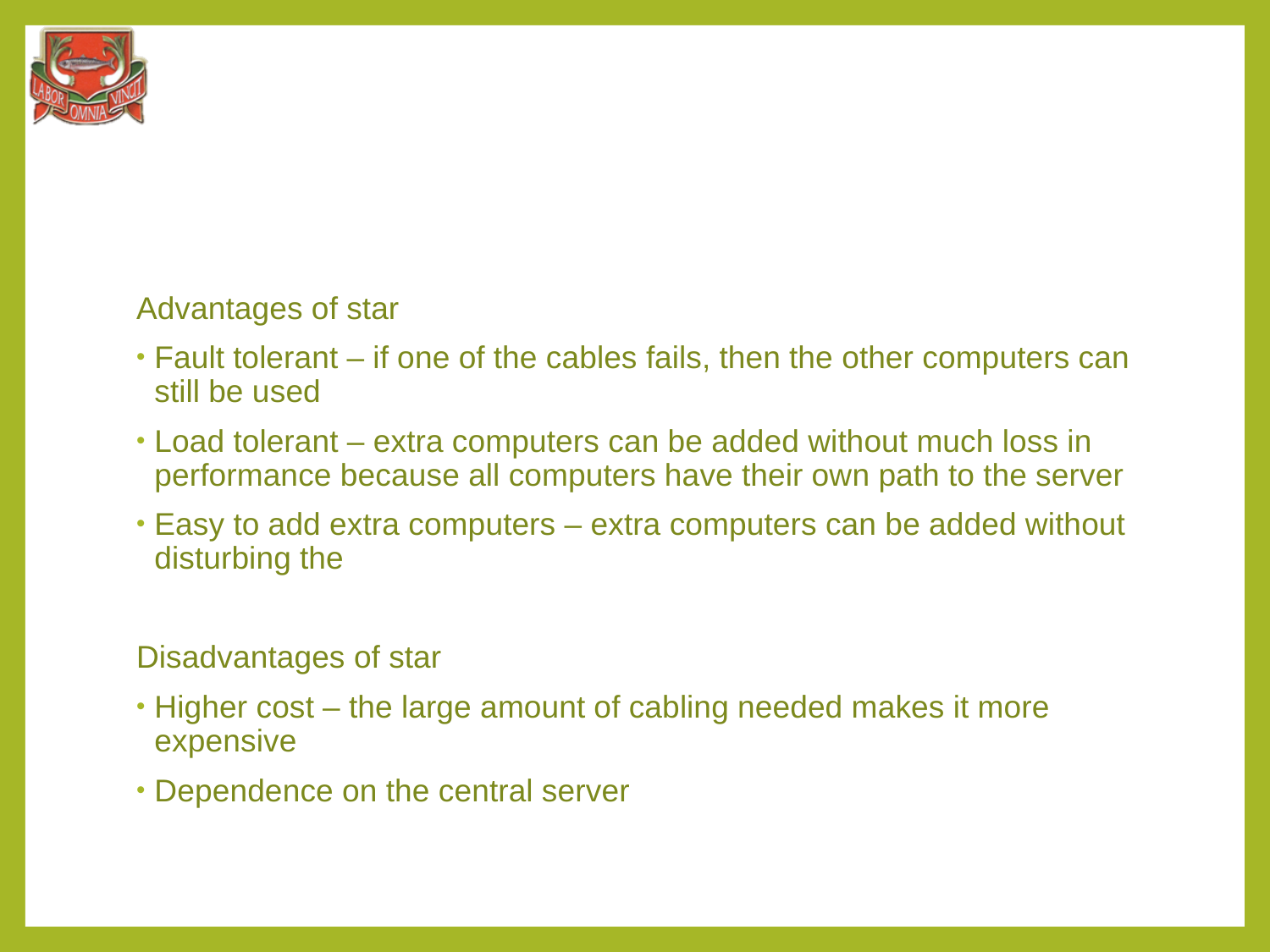

#
Advantages of star
Fault tolerant – if one of the cables fails, then the other computers can still be used
Load tolerant – extra computers can be added without much loss in performance because all computers have their own path to the server
Easy to add extra computers – extra computers can be added without disturbing the

Disadvantages of star
Higher cost – the large amount of cabling needed makes it more expensive
Dependence on the central server